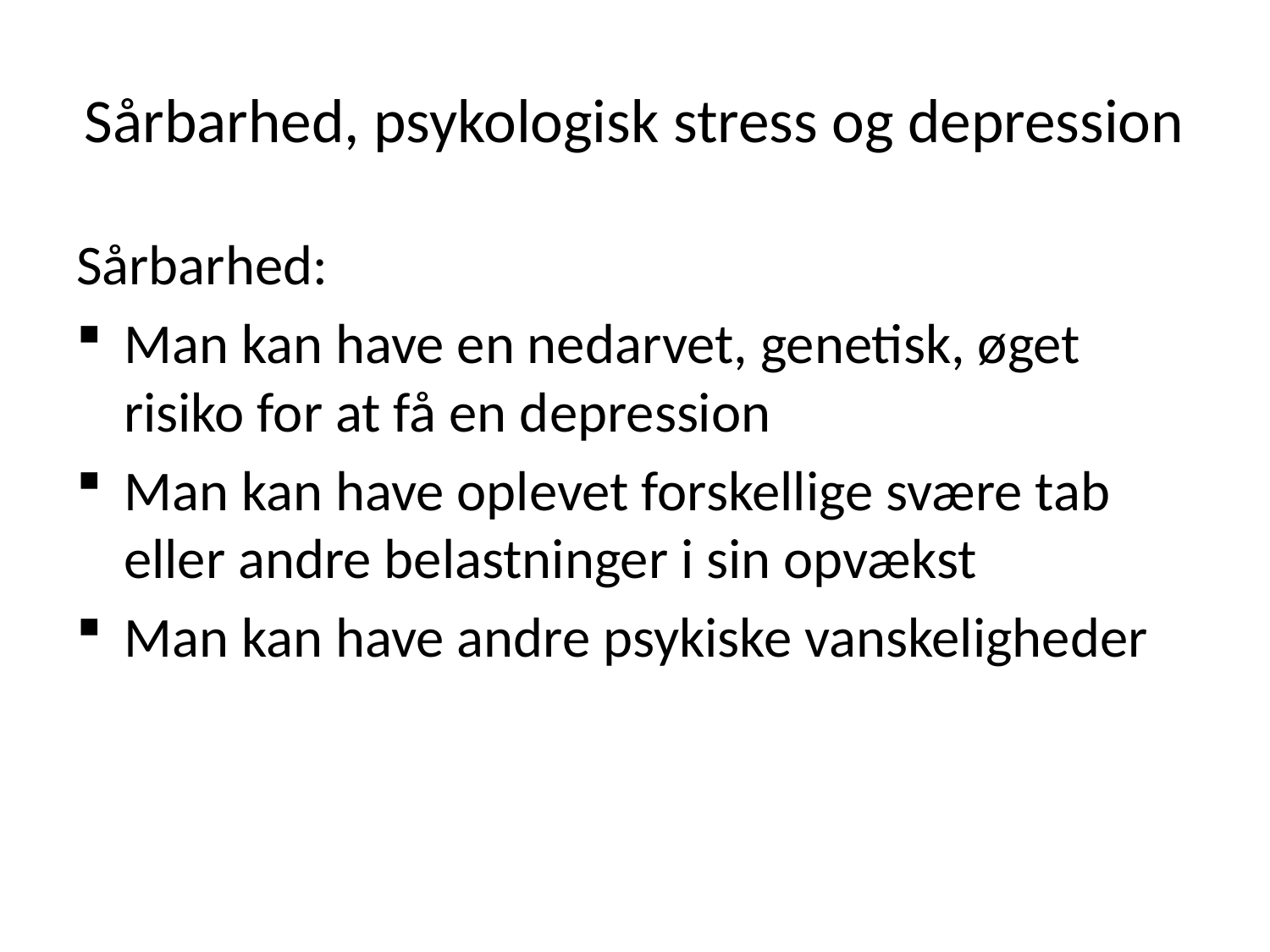

# Sårbarhed, psykologisk stress og depression
Sårbarhed:
Man kan have en nedarvet, genetisk, øget risiko for at få en depression
Man kan have oplevet forskellige svære tab eller andre belastninger i sin opvækst
Man kan have andre psykiske vanskeligheder